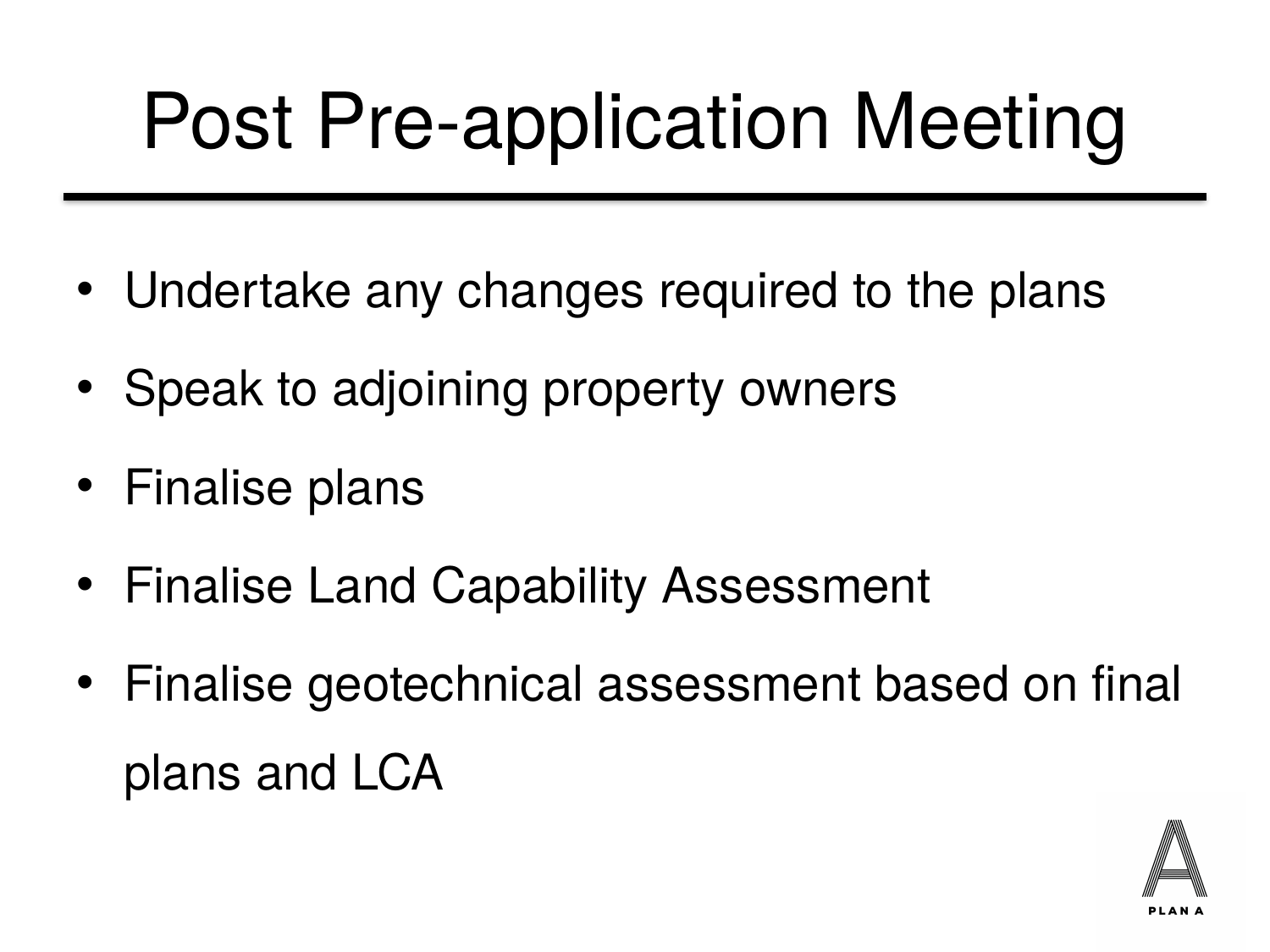

# Post Pre-application Meeting
Undertake any changes required to the plans
Speak to adjoining property owners
Finalise plans
Finalise Land Capability Assessment
Finalise geotechnical assessment based on final plans and LCA